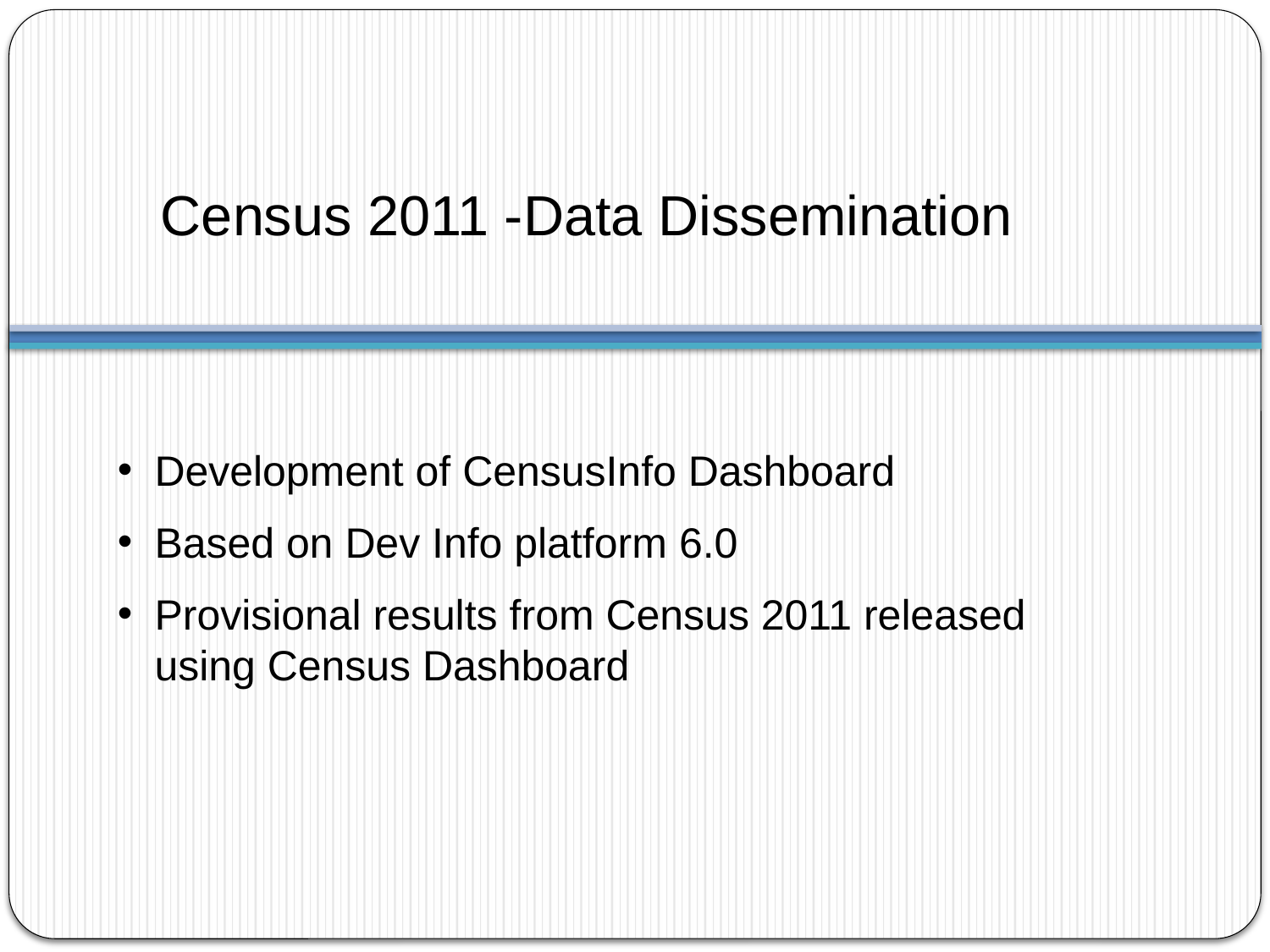

Census 2011 -Data Dissemination
Development of CensusInfo Dashboard
Based on Dev Info platform 6.0
Provisional results from Census 2011 released using Census Dashboard